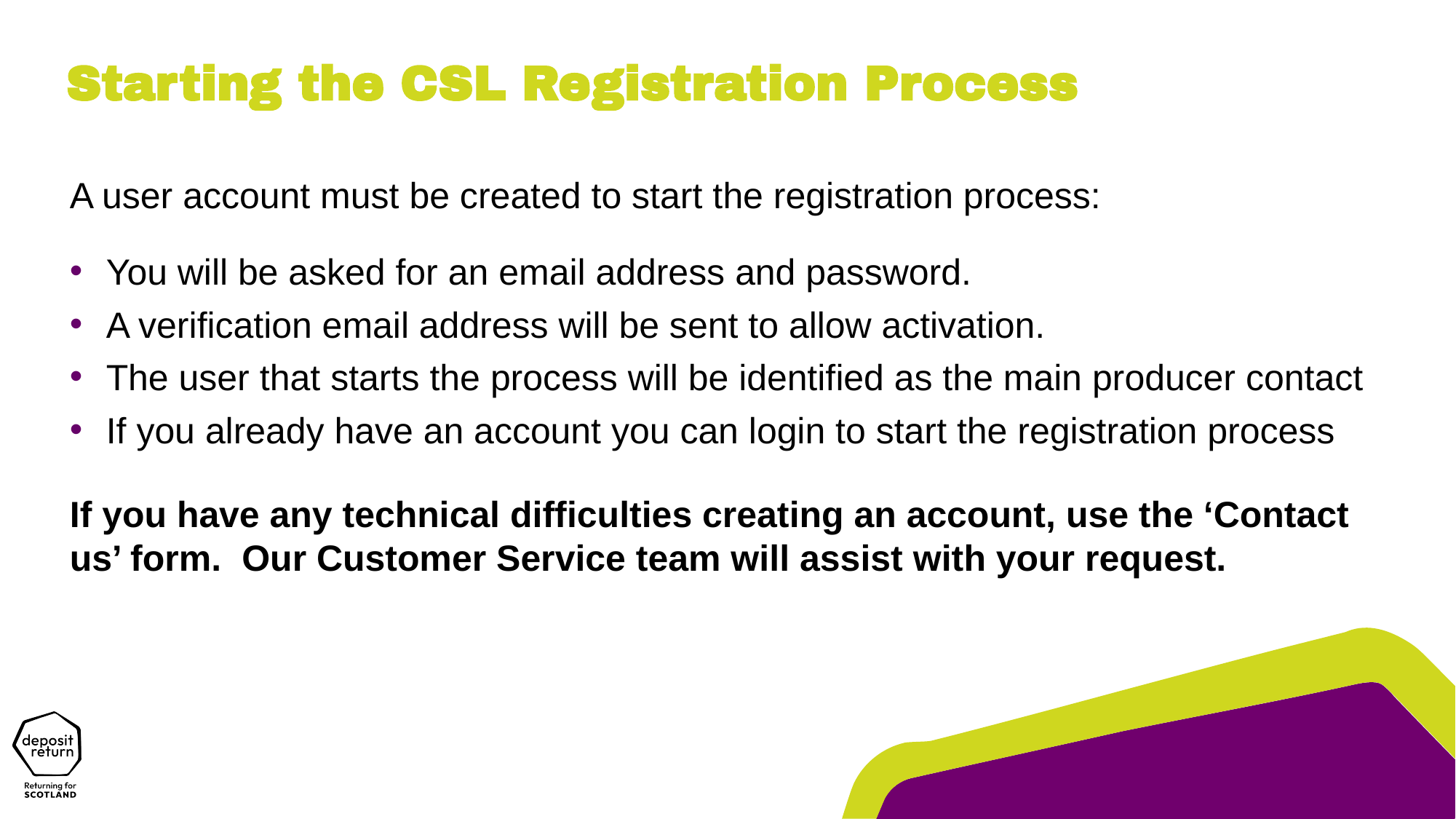

Starting the CSL Registration Process
A user account must be created to start the registration process:

You will be asked for an email address and password.
A verification email address will be sent to allow activation.
The user that starts the process will be identified as the main producer contact
If you already have an account you can login to start the registration process

If you have any technical difficulties creating an account, use the ‘Contact us’ form.  Our Customer Service team will assist with your request.